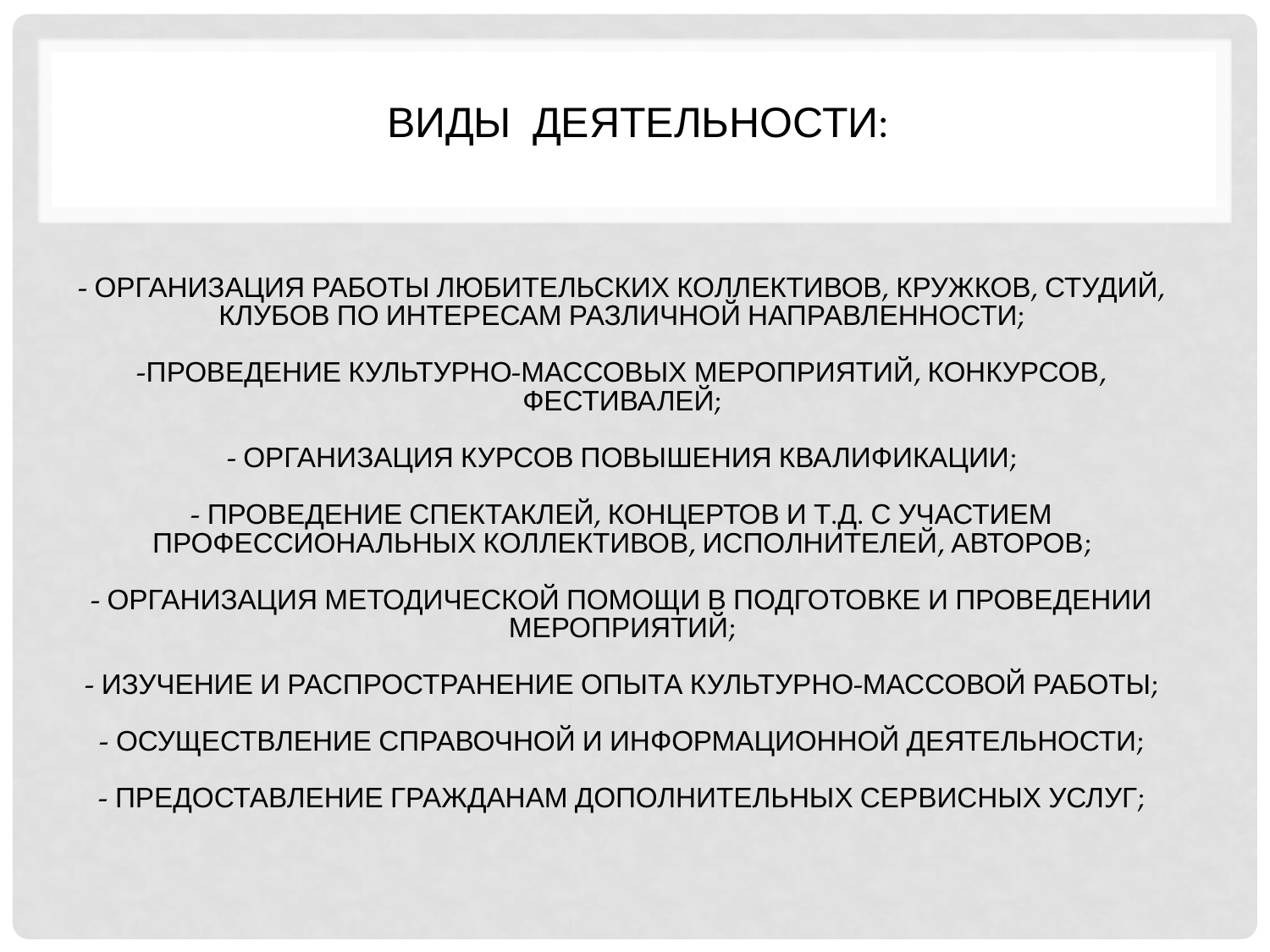

# ВИДЫ  деятельности: - организация работы любительских коллективов, кружков, студий, клубов по интересам различной направленности; -проведение культурно-массовых мероприятий, конкурсов, фестивалей; - организация курсов повышения квалификации; - проведение спектаклей, концертов и т.д. с участием профессиональных коллективов, исполнителей, авторов; - организация методической помощи в подготовке и проведении мероприятий; - изучение и распространение опыта культурно-массовой работы; - осуществление справочной и информационной деятельности; - предоставление гражданам дополнительных сервисных услуг;